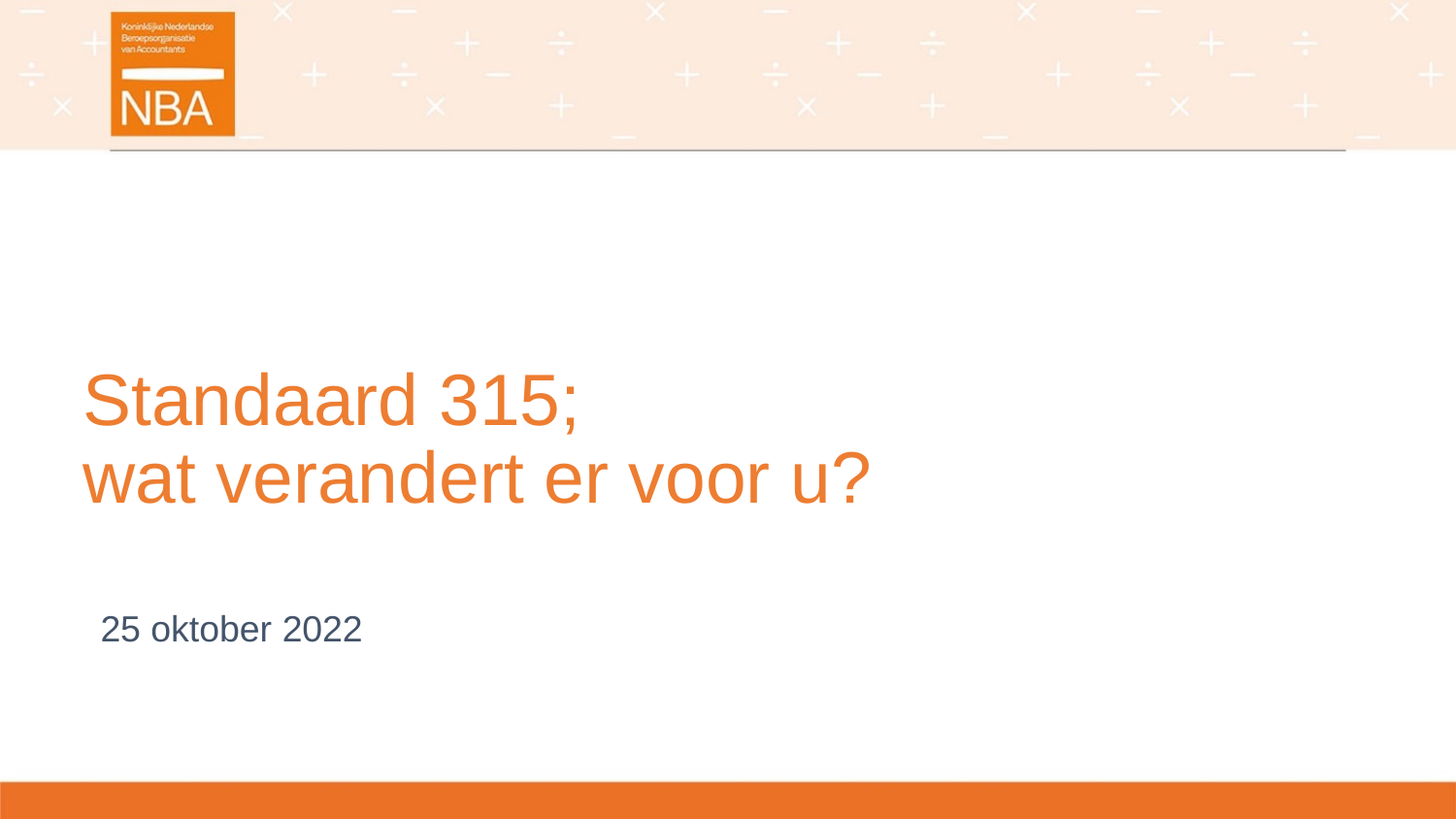

# Standaard 315; wat verandert er voor u?

25 oktober 2022